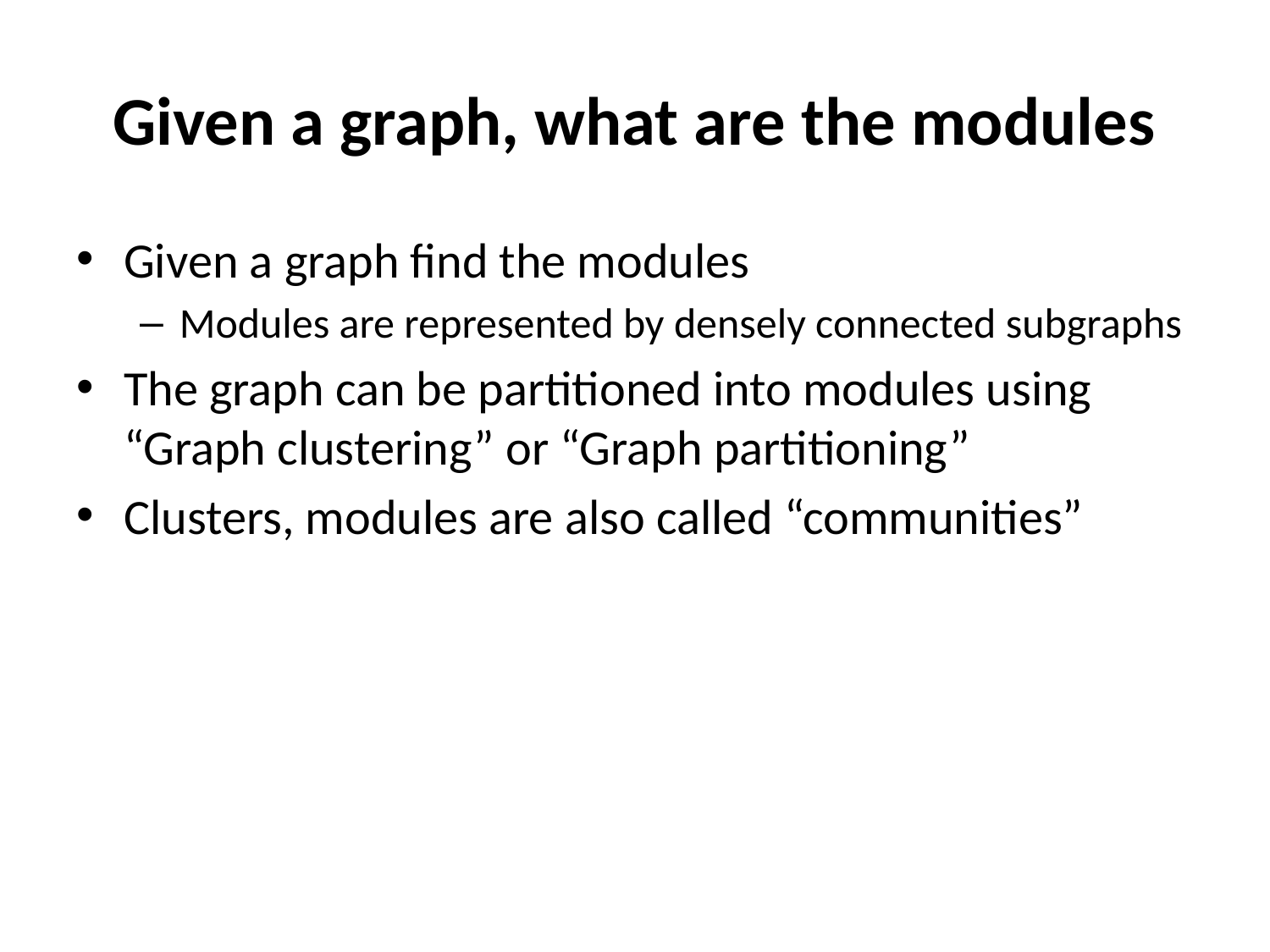

# Given a graph, what are the modules
Given a graph find the modules
Modules are represented by densely connected subgraphs
The graph can be partitioned into modules using “Graph clustering” or “Graph partitioning”
Clusters, modules are also called “communities”